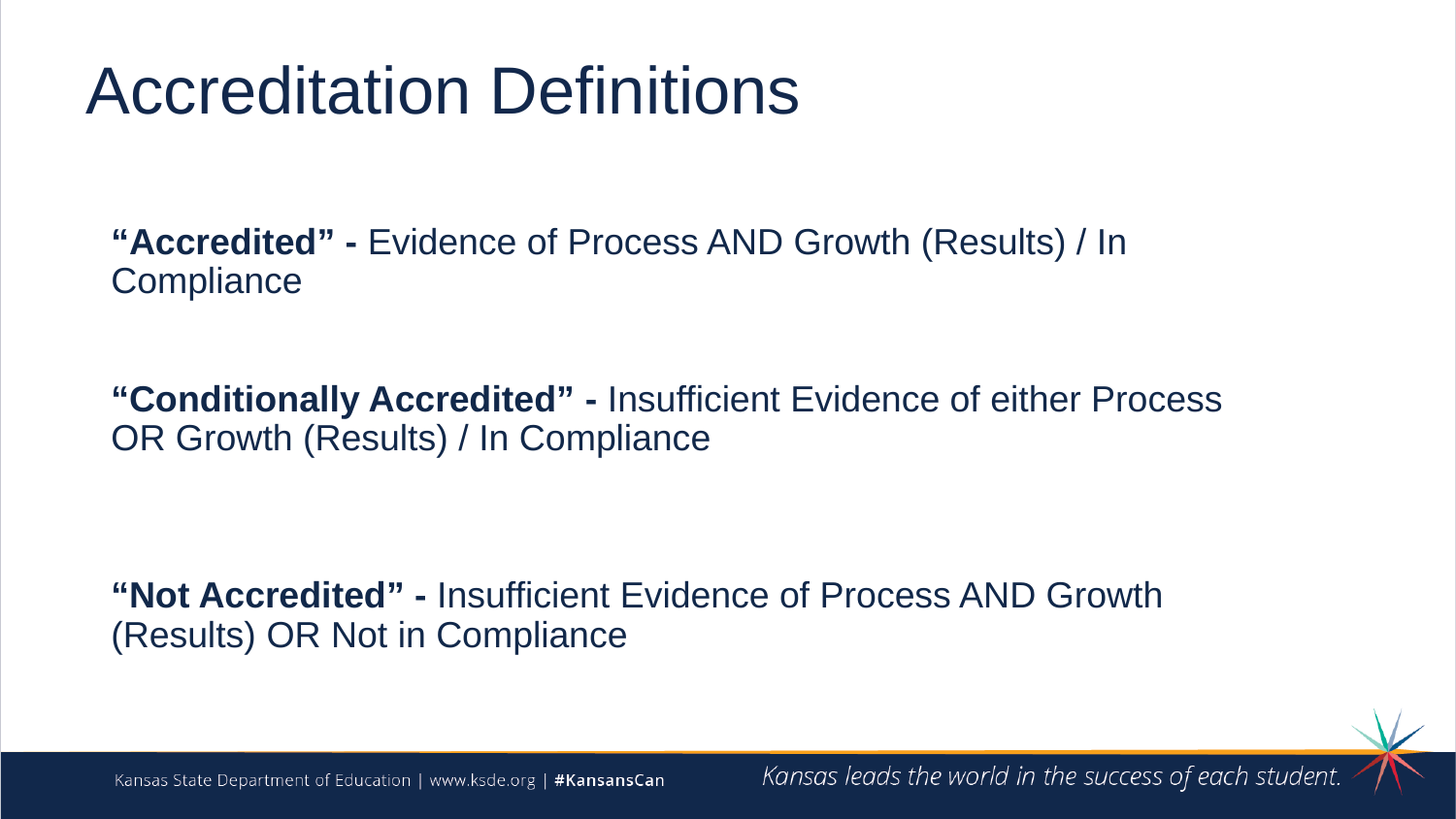

# Accreditation Definitions
“Accredited” - Evidence of Process AND Growth (Results) / In Compliance

“Conditionally Accredited” - Insufficient Evidence of either Process OR Growth (Results) / In Compliance

“Not Accredited” - Insufficient Evidence of Process AND Growth (Results) OR Not in Compliance